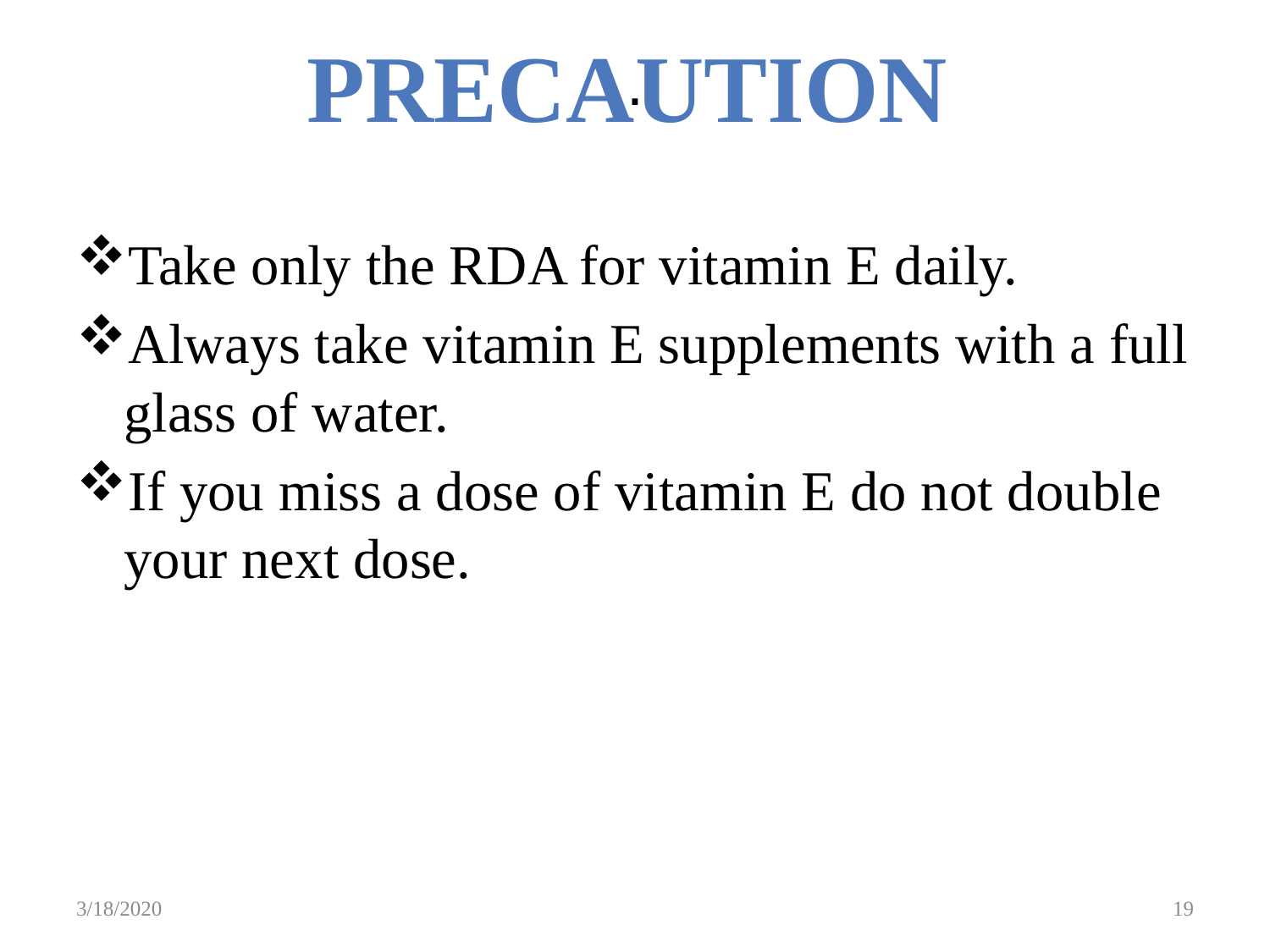

Precaution
# .
Take only the RDA for vitamin E daily.
Always take vitamin E supplements with a full glass of water.
If you miss a dose of vitamin E do not double your next dose.
3/18/2020
19